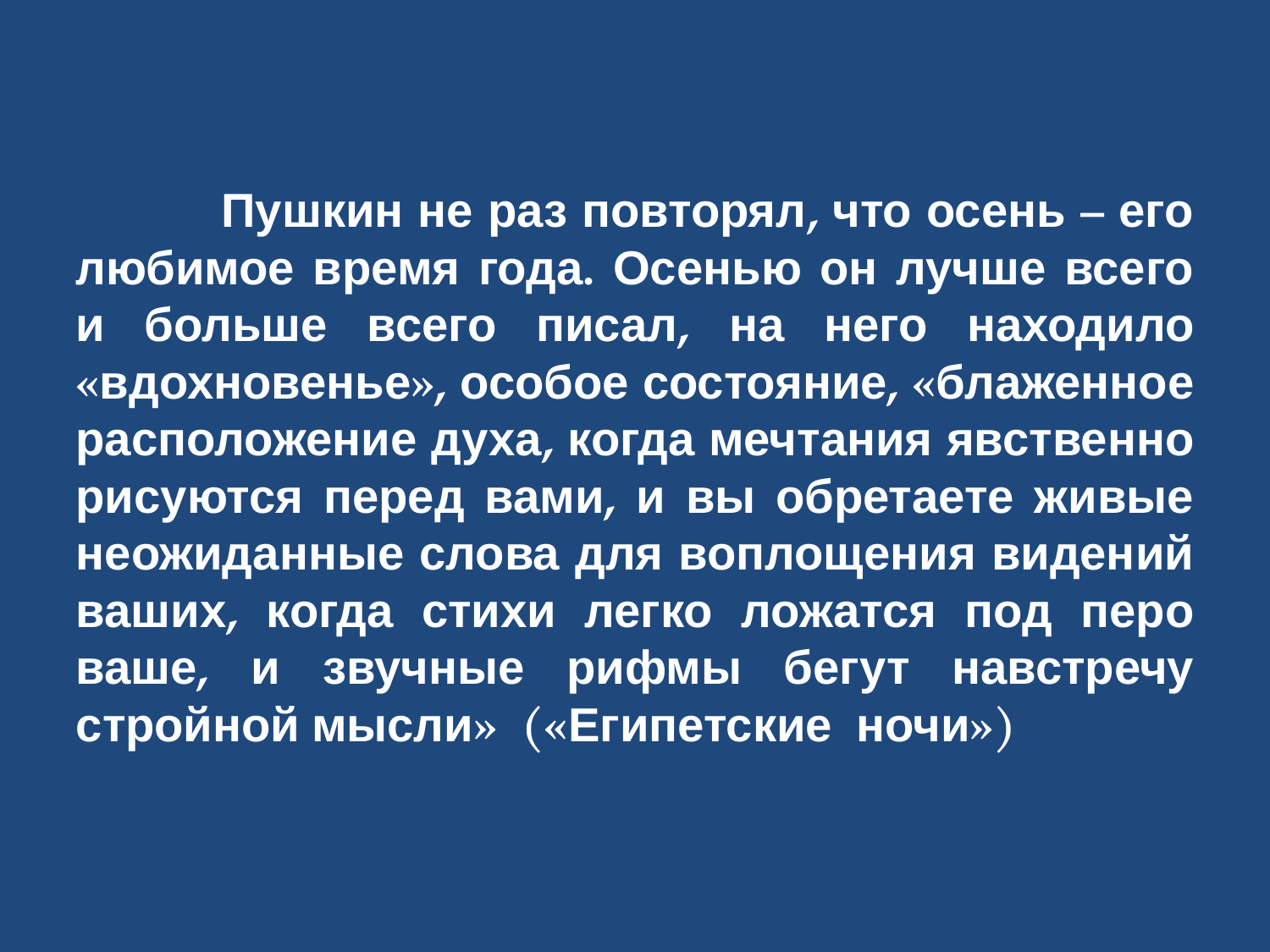

# Пушкин не раз повторял, что осень – его любимое время года. Осенью он лучше всего и больше всего писал, на него находило «вдохновенье», особое состояние, «блаженное расположение духа, когда мечтания явственно рисуются перед вами, и вы обретаете живые неожиданные слова для воплощения видений ваших, когда стихи легко ложатся под перо ваше, и звучные рифмы бегут навстречу стройной мысли»  («Египетские  ночи»)